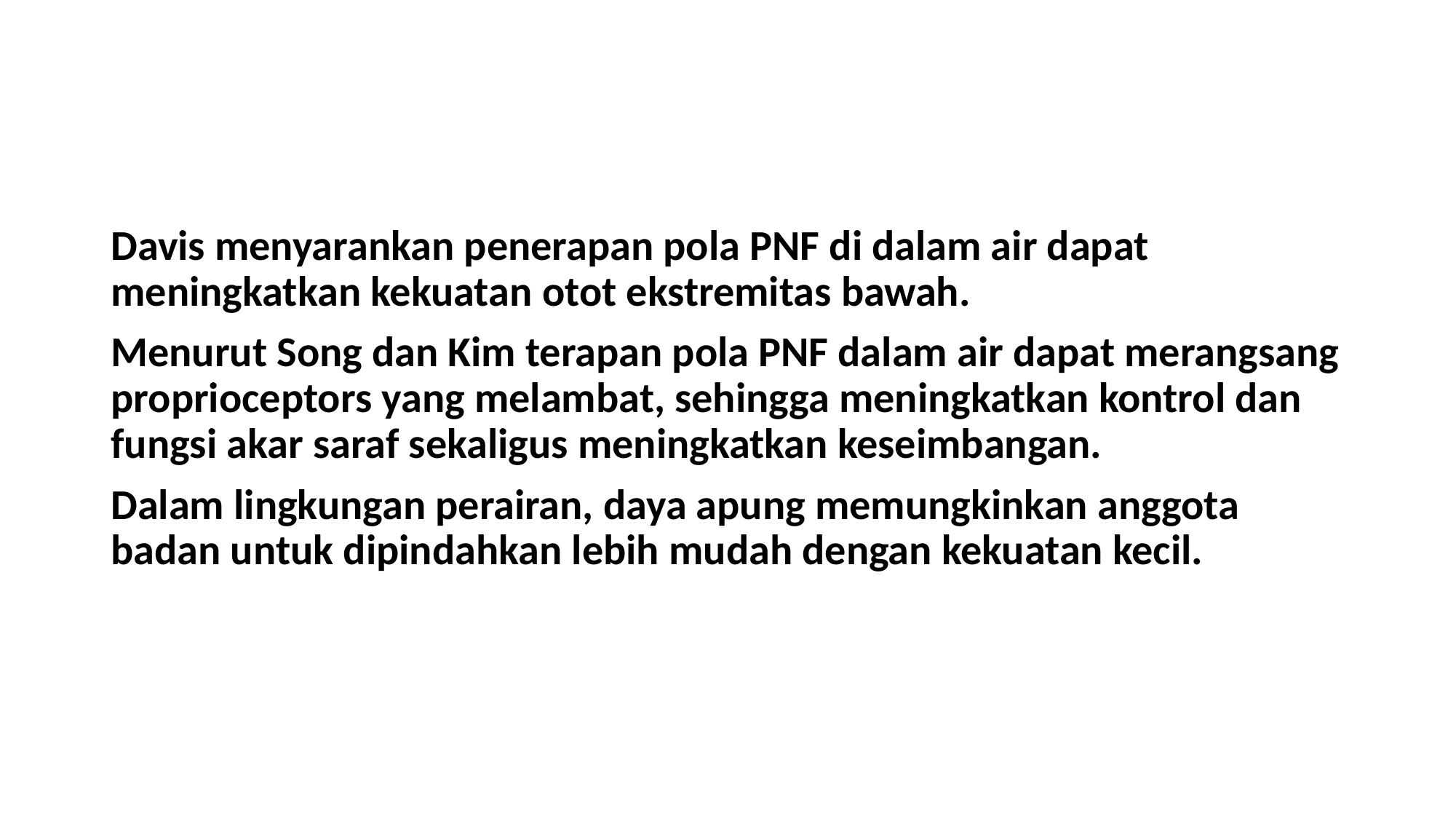

#
Davis menyarankan penerapan pola PNF di dalam air dapat meningkatkan kekuatan otot ekstremitas bawah.
Menurut Song dan Kim terapan pola PNF dalam air dapat merangsang proprioceptors yang melambat, sehingga meningkatkan kontrol dan fungsi akar saraf sekaligus meningkatkan keseimbangan.
Dalam lingkungan perairan, daya apung memungkinkan anggota badan untuk dipindahkan lebih mudah dengan kekuatan kecil.